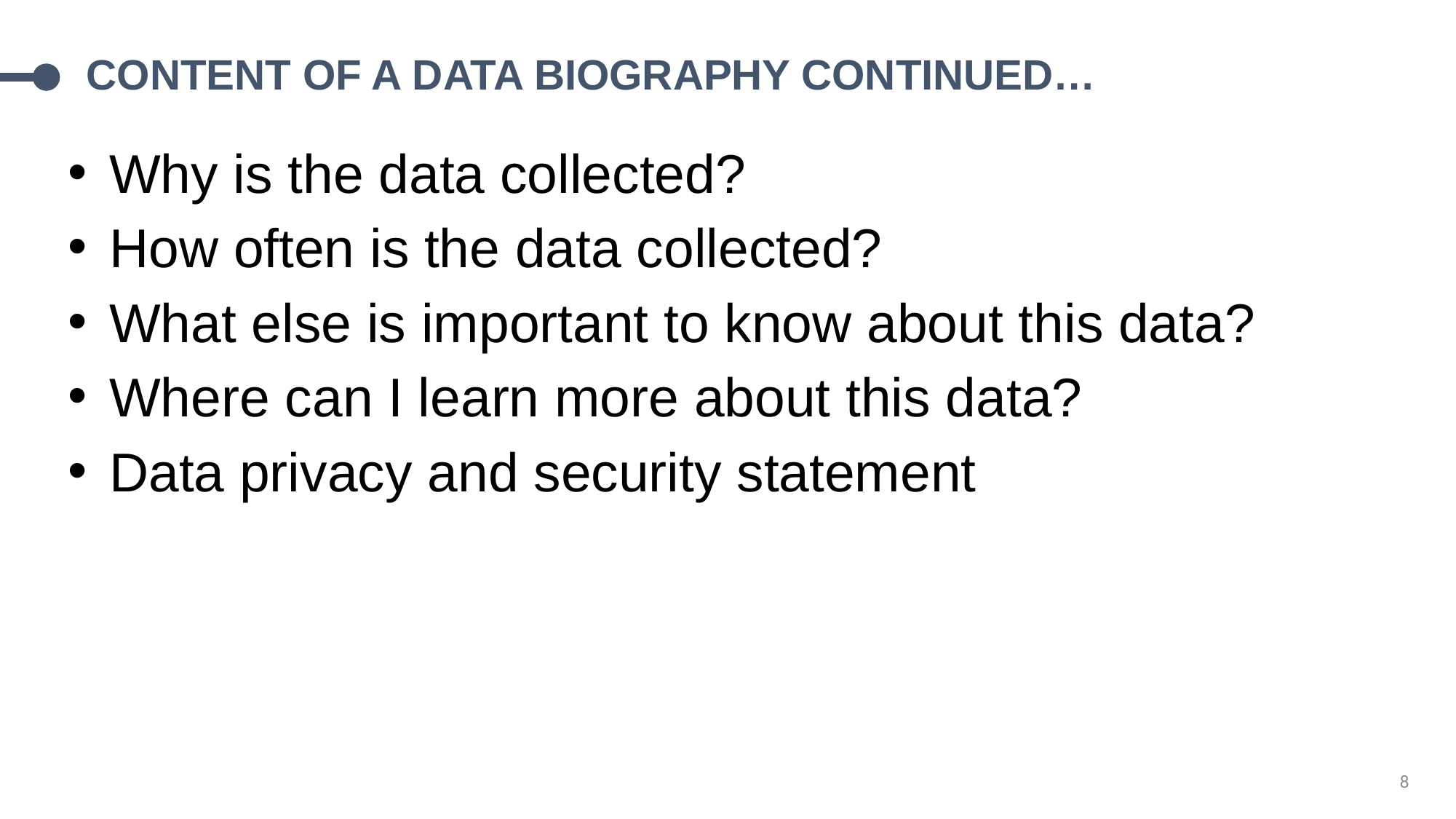

# Content of a data biography continued…
Why is the data collected?
How often is the data collected?
What else is important to know about this data?
Where can I learn more about this data?
Data privacy and security statement

8